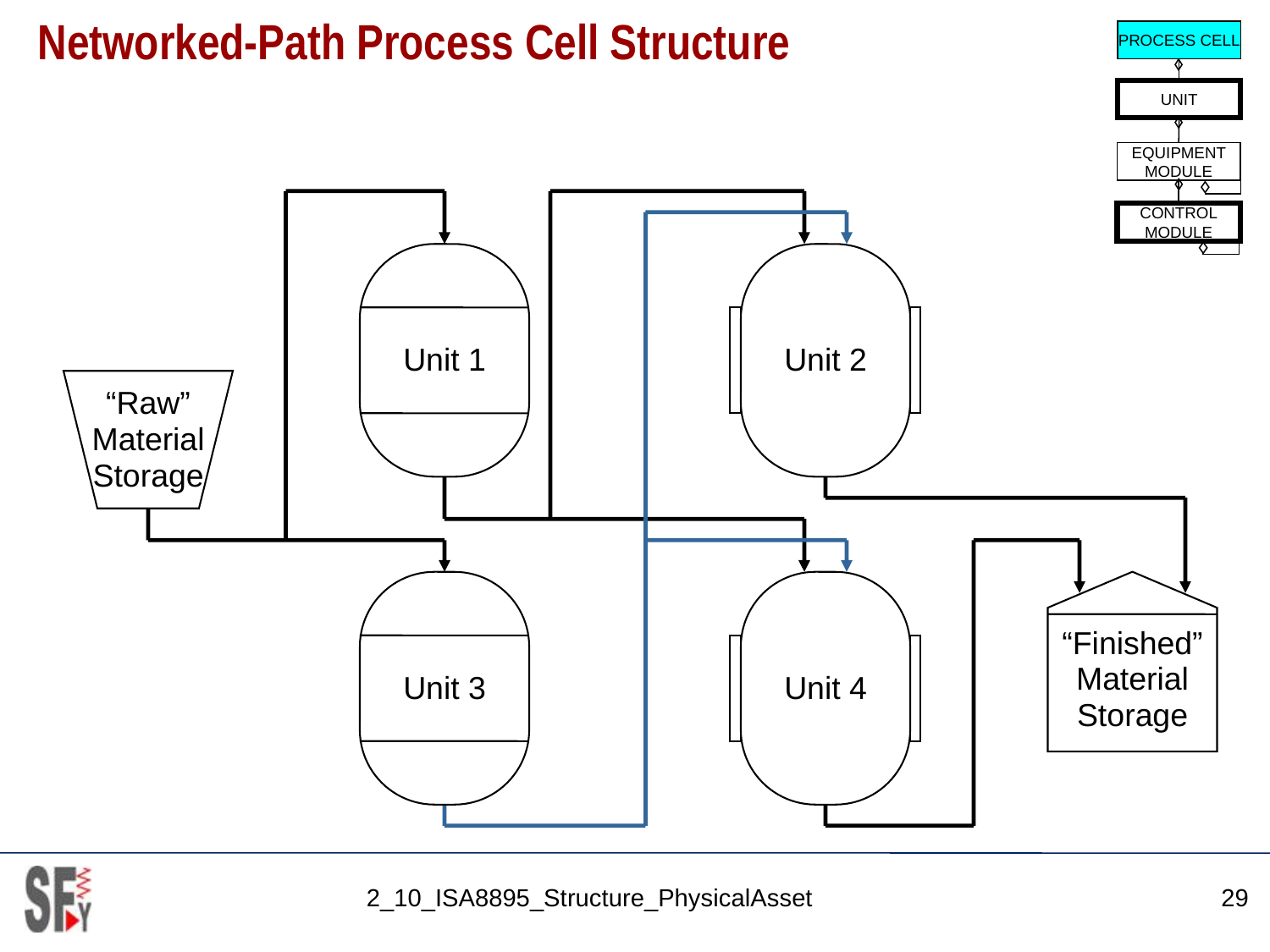

# Networked-Path Process Cell Structure
PROCESS CELL

UNIT

EQUIPMENT
MODULE

CONTROL
MODULE

Unit 1

Unit 2

“Raw”
Material
Storage

Unit 3

Unit 4

“Finished”
Material
Storage

2_10_ISA8895_Structure_PhysicalAsset
29